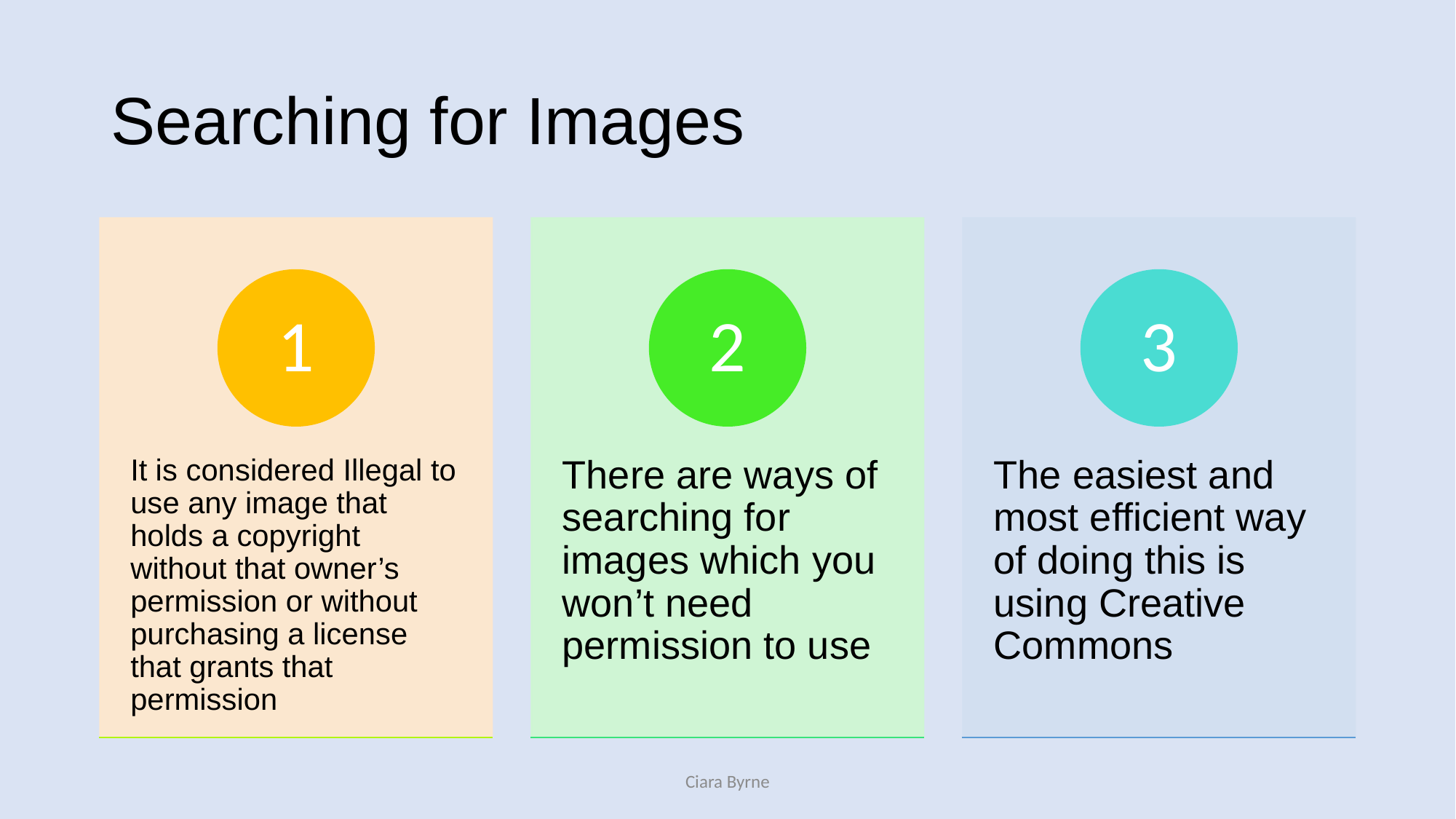

# Searching for Images
It is considered Illegal to use any image that holds a copyright without that owner’s permission or without purchasing a license that grants that permission
1
There are ways of searching for images which you won’t need permission to use
2
The easiest and most efficient way of doing this is using Creative Commons
3
Ciara Byrne